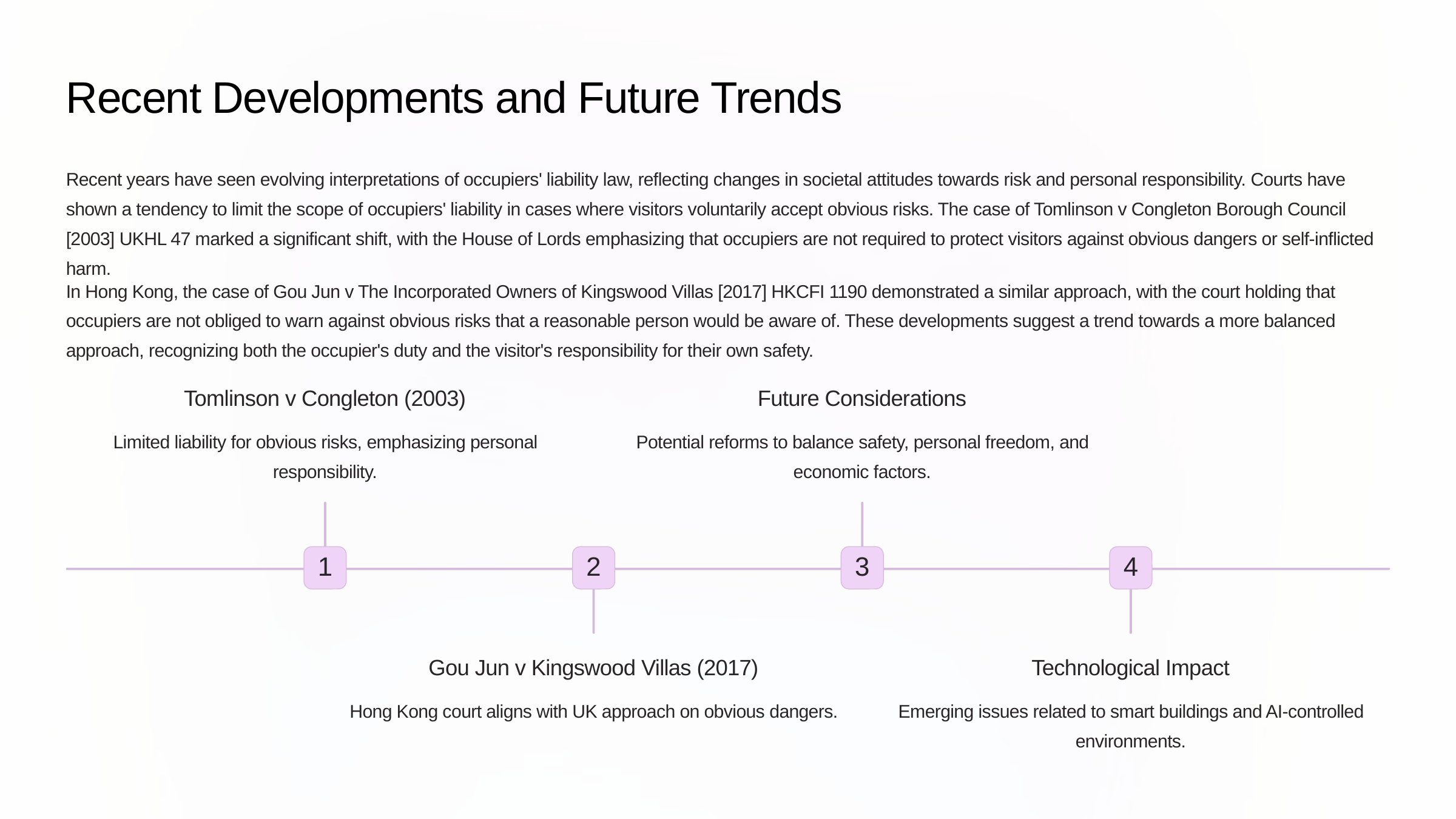

Recent Developments and Future Trends
Recent years have seen evolving interpretations of occupiers' liability law, reflecting changes in societal attitudes towards risk and personal responsibility. Courts have shown a tendency to limit the scope of occupiers' liability in cases where visitors voluntarily accept obvious risks. The case of Tomlinson v Congleton Borough Council [2003] UKHL 47 marked a significant shift, with the House of Lords emphasizing that occupiers are not required to protect visitors against obvious dangers or self-inflicted harm.
In Hong Kong, the case of Gou Jun v The Incorporated Owners of Kingswood Villas [2017] HKCFI 1190 demonstrated a similar approach, with the court holding that occupiers are not obliged to warn against obvious risks that a reasonable person would be aware of. These developments suggest a trend towards a more balanced approach, recognizing both the occupier's duty and the visitor's responsibility for their own safety.
Tomlinson v Congleton (2003)
Future Considerations
Limited liability for obvious risks, emphasizing personal responsibility.
Potential reforms to balance safety, personal freedom, and economic factors.

1
2
3
4

Gou Jun v Kingswood Villas (2017)
Technological Impact
Hong Kong court aligns with UK approach on obvious dangers.
Emerging issues related to smart buildings and AI-controlled environments.